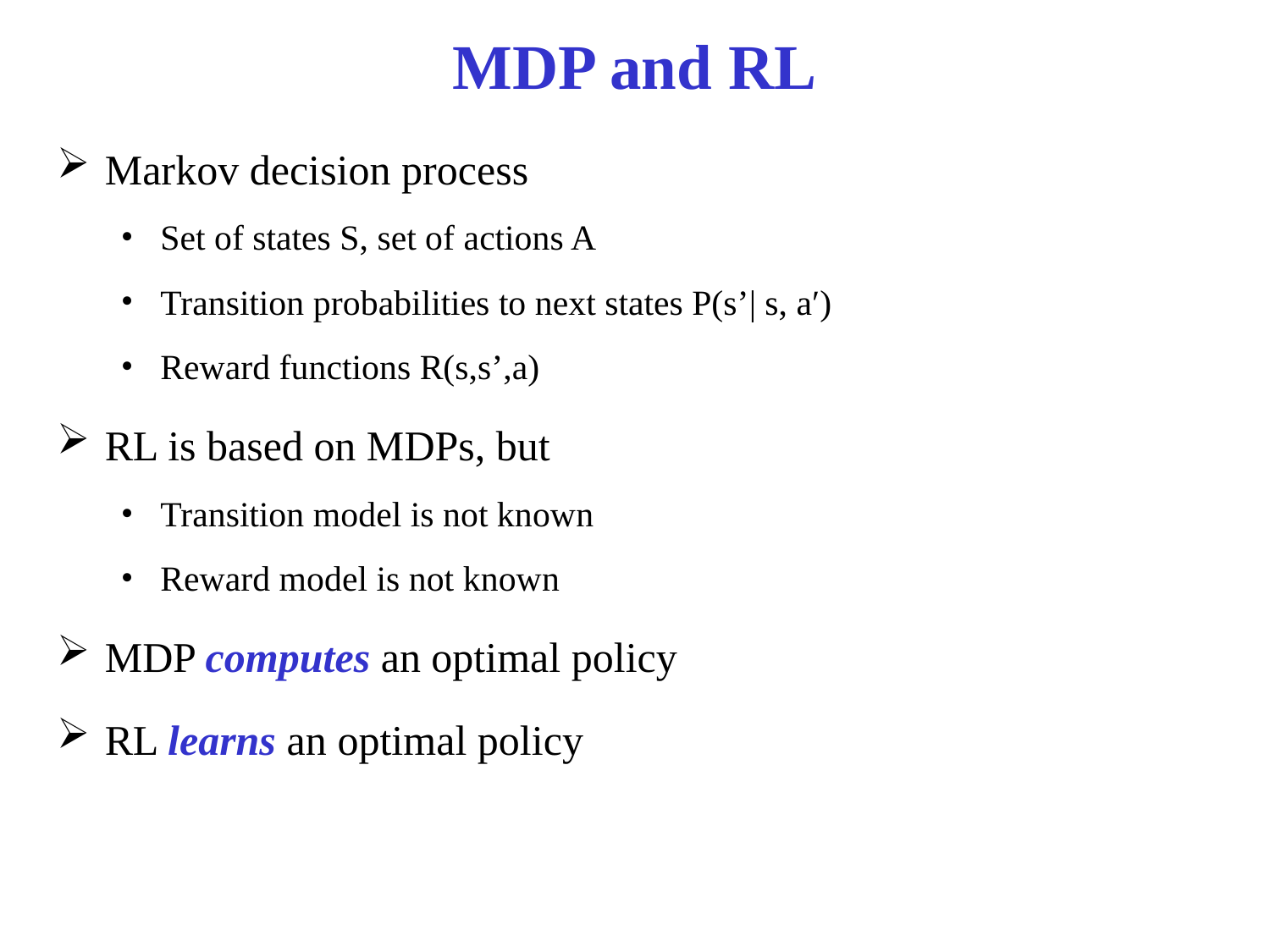

# MDP and RL
Markov decision process
Set of states S, set of actions A
Transition probabilities to next states P(s’| s, a′)
Reward functions R(s,s’,a)
RL is based on MDPs, but
Transition model is not known
Reward model is not known
MDP computes an optimal policy
RL learns an optimal policy